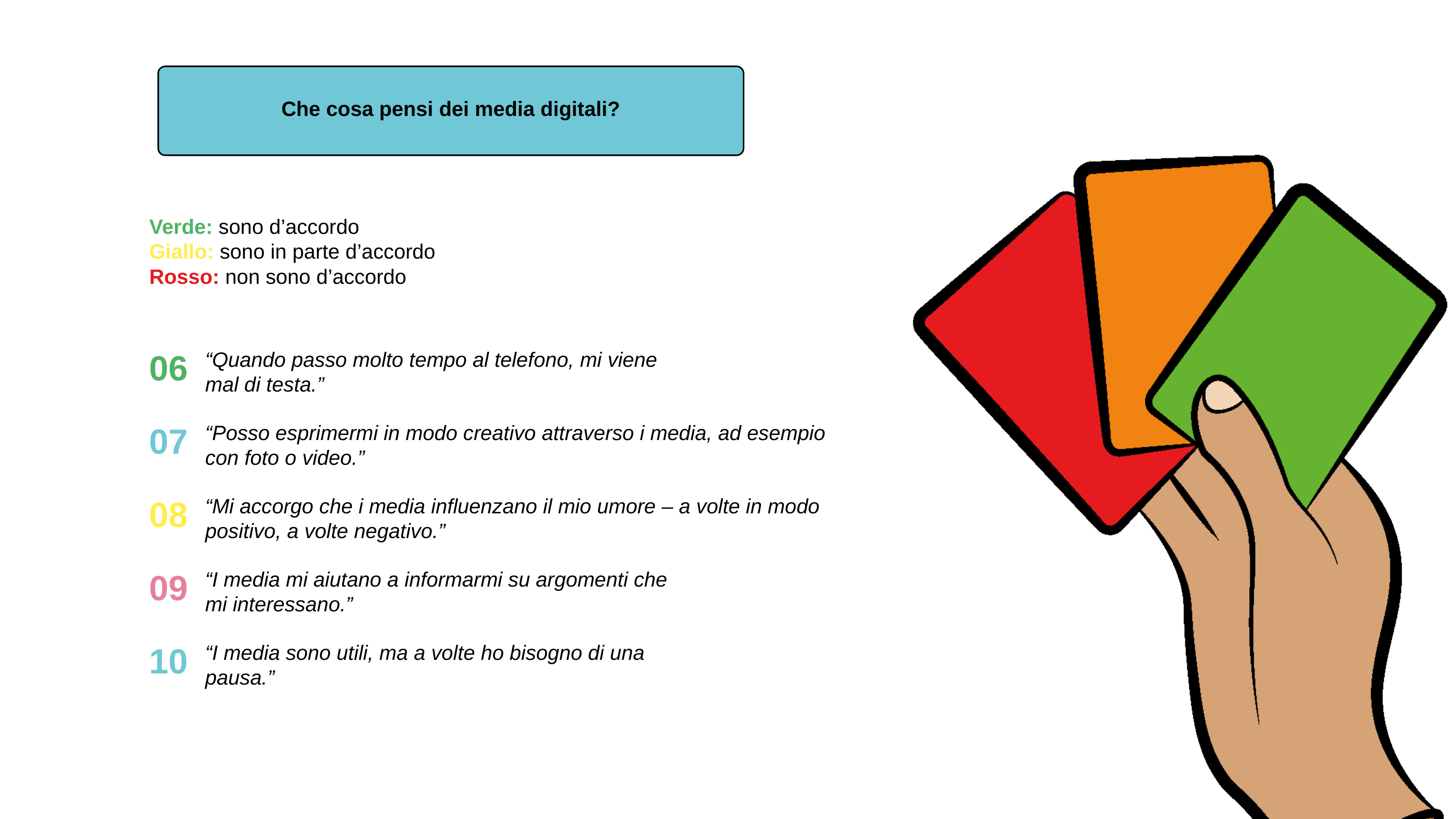

Che cosa pensi dei media digitali?

Verde: sono d’accordo
Giallo: sono in parte d’accordo
Rosso: non sono d’accordo
06
“Quando passo molto tempo al telefono, mi viene mal di testa.”
07
“Posso esprimermi in modo creativo attraverso i media, ad esempio con foto o video.”
08
“Mi accorgo che i media influenzano il mio umore – a volte in modo positivo, a volte negativo.”
09
“I media mi aiutano a informarmi su argomenti che mi interessano.”
10
“I media sono utili, ma a volte ho bisogno di una pausa.”